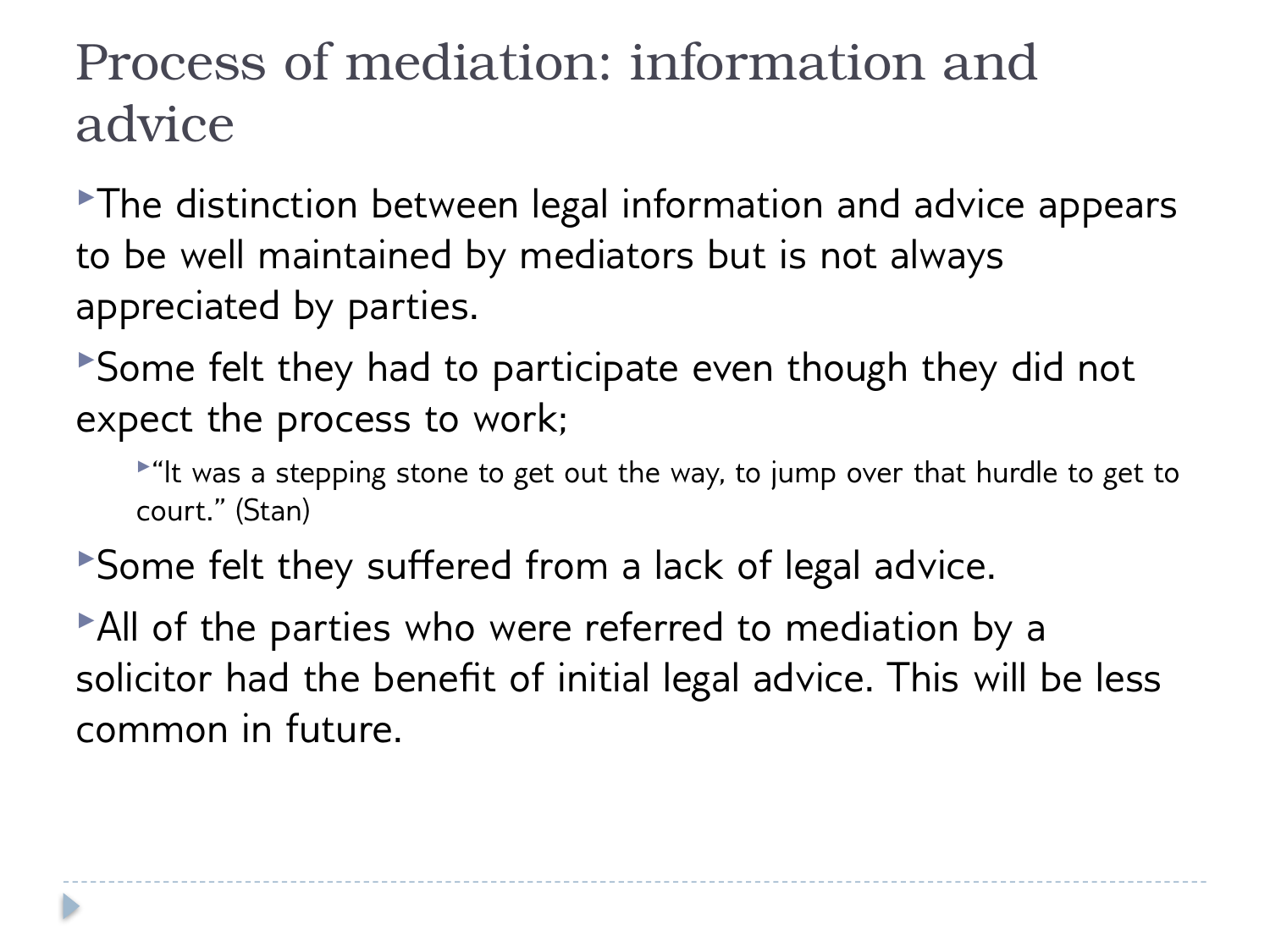

Process of mediation: information and advice
The distinction between legal information and advice appears to be well maintained by mediators but is not always appreciated by parties.
Some felt they had to participate even though they did not expect the process to work;
“It was a stepping stone to get out the way, to jump over that hurdle to get to court.” (Stan)
Some felt they suffered from a lack of legal advice.
All of the parties who were referred to mediation by a solicitor had the benefit of initial legal advice. This will be less common in future.